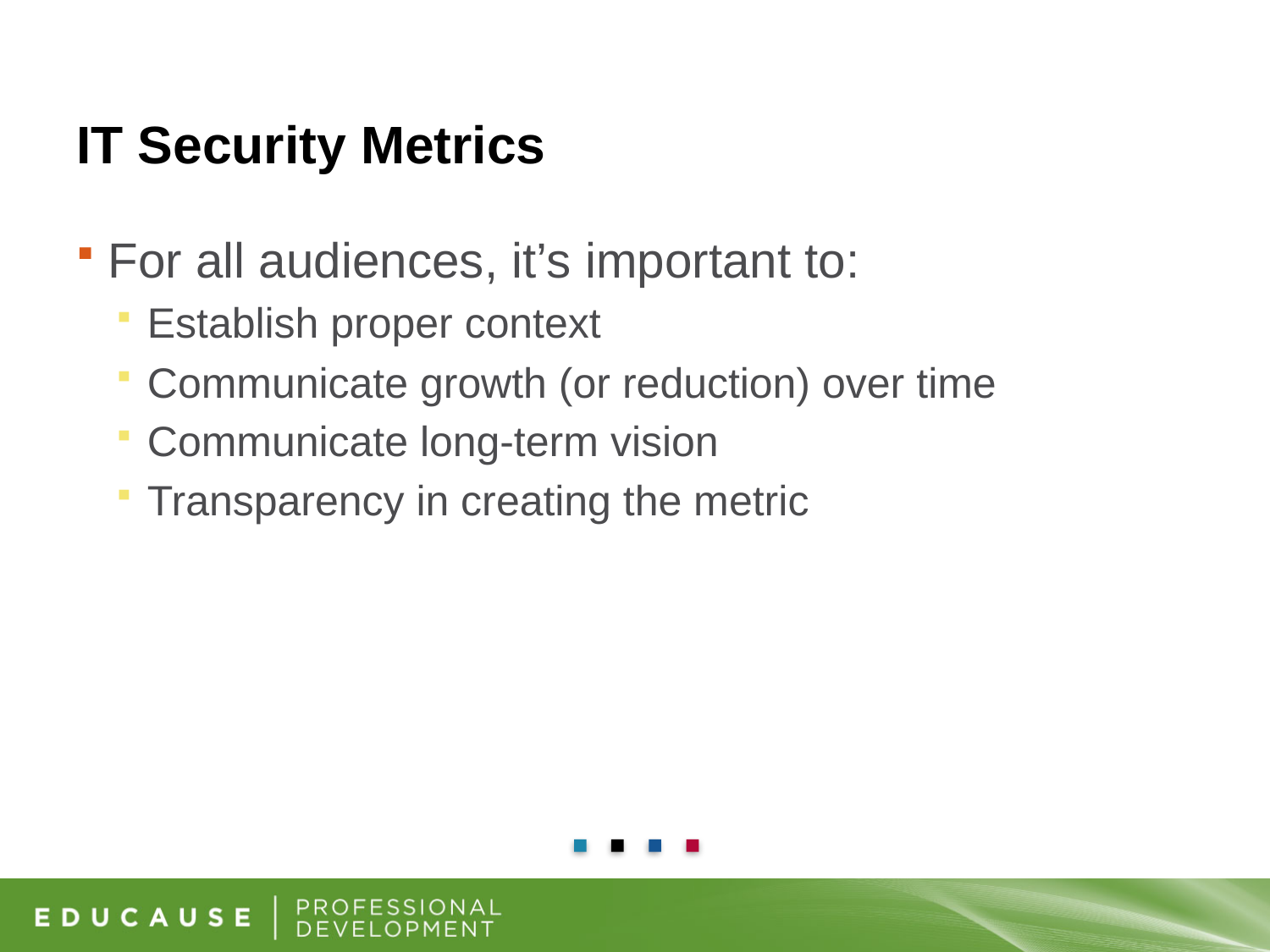

# IT Security Metrics
For all audiences, it’s important to:
Establish proper context
Communicate growth (or reduction) over time
Communicate long-term vision
Transparency in creating the metric